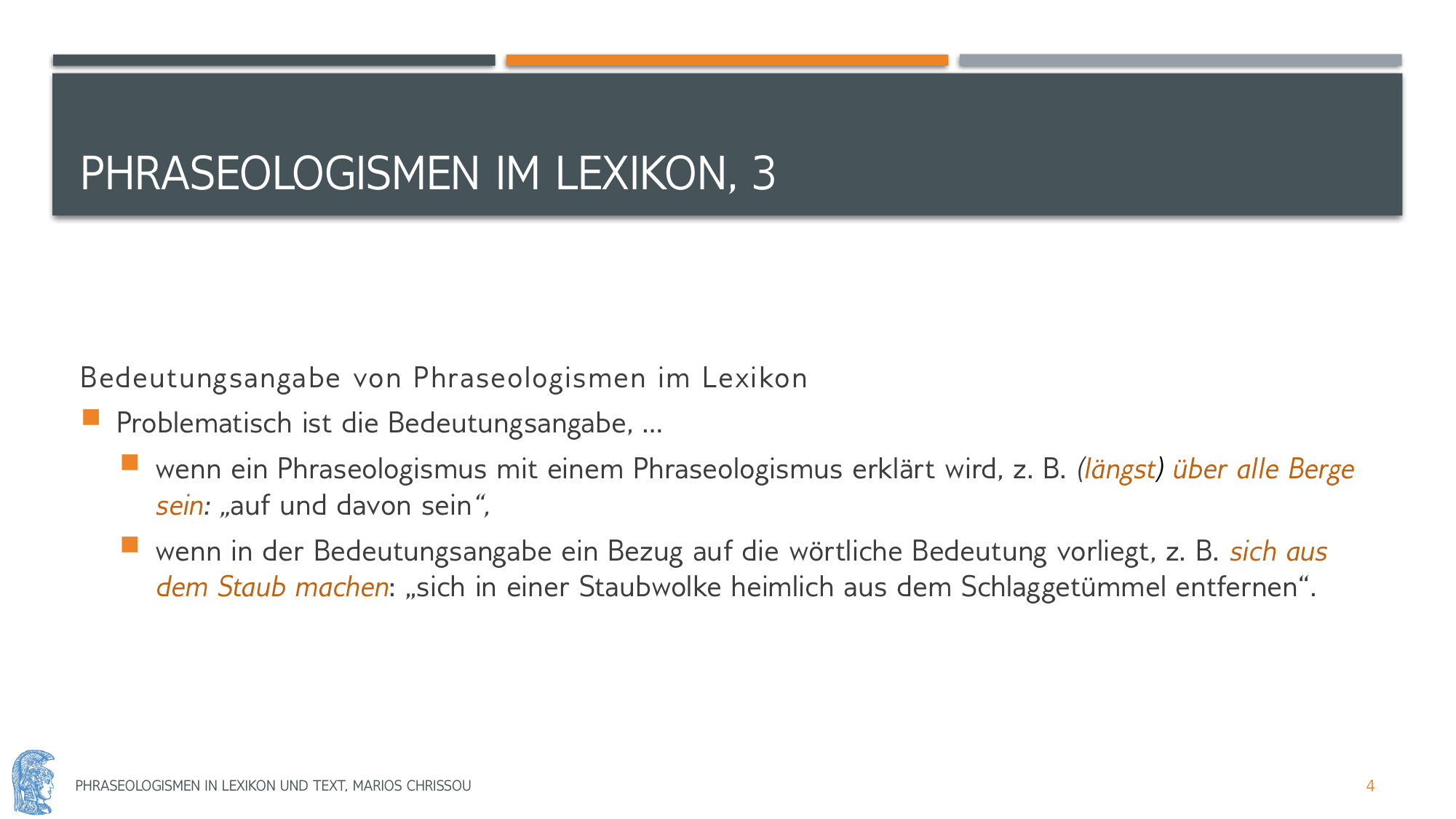

# Phraseologismen im Lexikon, 3
Bedeutungsangabe von Phraseologismen im Lexikon
Problematisch ist die Bedeutungsangabe, …
wenn ein Phraseologismus mit einem Phraseologismus erklärt wird, z. B. (längst) über alle Berge sein: „auf und davon sein“,
wenn in der Bedeutungsangabe ein Bezug auf die wörtliche Bedeutung vorliegt, z. B. sich aus dem Staub machen: „sich in einer Staubwolke heimlich aus dem Schlaggetümmel entfernen“.